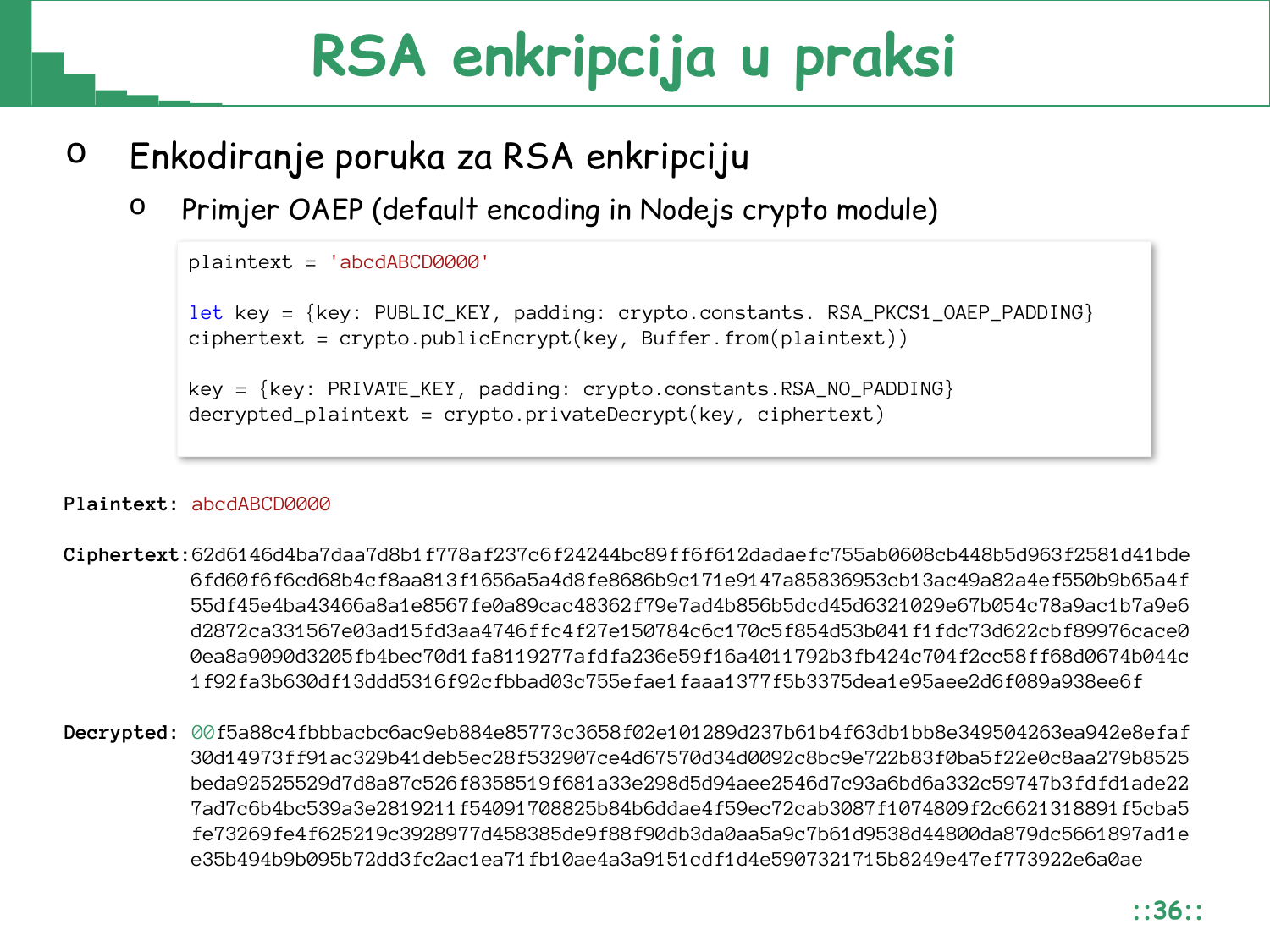

# RSA enkripcija u praksi
Enkodiranje poruka za RSA enkripciju
Primjer OAEP (default encoding in Nodejs crypto module)
plaintext = 'abcdABCD0000'
let key = {key: PUBLIC_KEY, padding: crypto.constants. RSA_PKCS1_OAEP_PADDING}
ciphertext = crypto.publicEncrypt(key, Buffer.from(plaintext))
key = {key: PRIVATE_KEY, padding: crypto.constants.RSA_NO_PADDING}
decrypted_plaintext = crypto.privateDecrypt(key, ciphertext)

Plaintext: abcdABCD0000
Ciphertext:62d6146d4ba7daa7d8b1f778af237c6f24244bc89ff6f612dadaefc755ab0608cb448b5d963f2581d41bde	6fd60f6f6cd68b4cf8aa813f1656a5a4d8fe8686b9c171e9147a85836953cb13ac49a82a4ef550b9b65a4f	55df45e4ba43466a8a1e8567fe0a89cac48362f79e7ad4b856b5dcd45d6321029e67b054c78a9ac1b7a9e6	d2872ca331567e03ad15fd3aa4746ffc4f27e150784c6c170c5f854d53b041f1fdc73d622cbf89976cace0	0ea8a9090d3205fb4bec70d1fa8119277afdfa236e59f16a4011792b3fb424c704f2cc58ff68d0674b044c	1f92fa3b630df13ddd5316f92cfbbad03c755efae1faaa1377f5b3375dea1e95aee2d6f089a938ee6f
Decrypted: 00f5a88c4fbbbacbc6ac9eb884e85773c3658f02e101289d237b61b4f63db1bb8e349504263ea942e8efaf
	30d14973ff91ac329b41deb5ec28f532907ce4d67570d34d0092c8bc9e722b83f0ba5f22e0c8aa279b8525	beda92525529d7d8a87c526f8358519f681a33e298d5d94aee2546d7c93a6bd6a332c59747b3fdfd1ade22	7ad7c6b4bc539a3e2819211f54091708825b84b6ddae4f59ec72cab3087f1074809f2c6621318891f5cba5	fe73269fe4f625219c3928977d458385de9f88f90db3da0aa5a9c7b61d9538d44800da879dc5661897ad1e	e35b494b9b095b72dd3fc2ac1ea71fb10ae4a3a9151cdf1d4e5907321715b8249e47ef773922e6a0ae
::36::